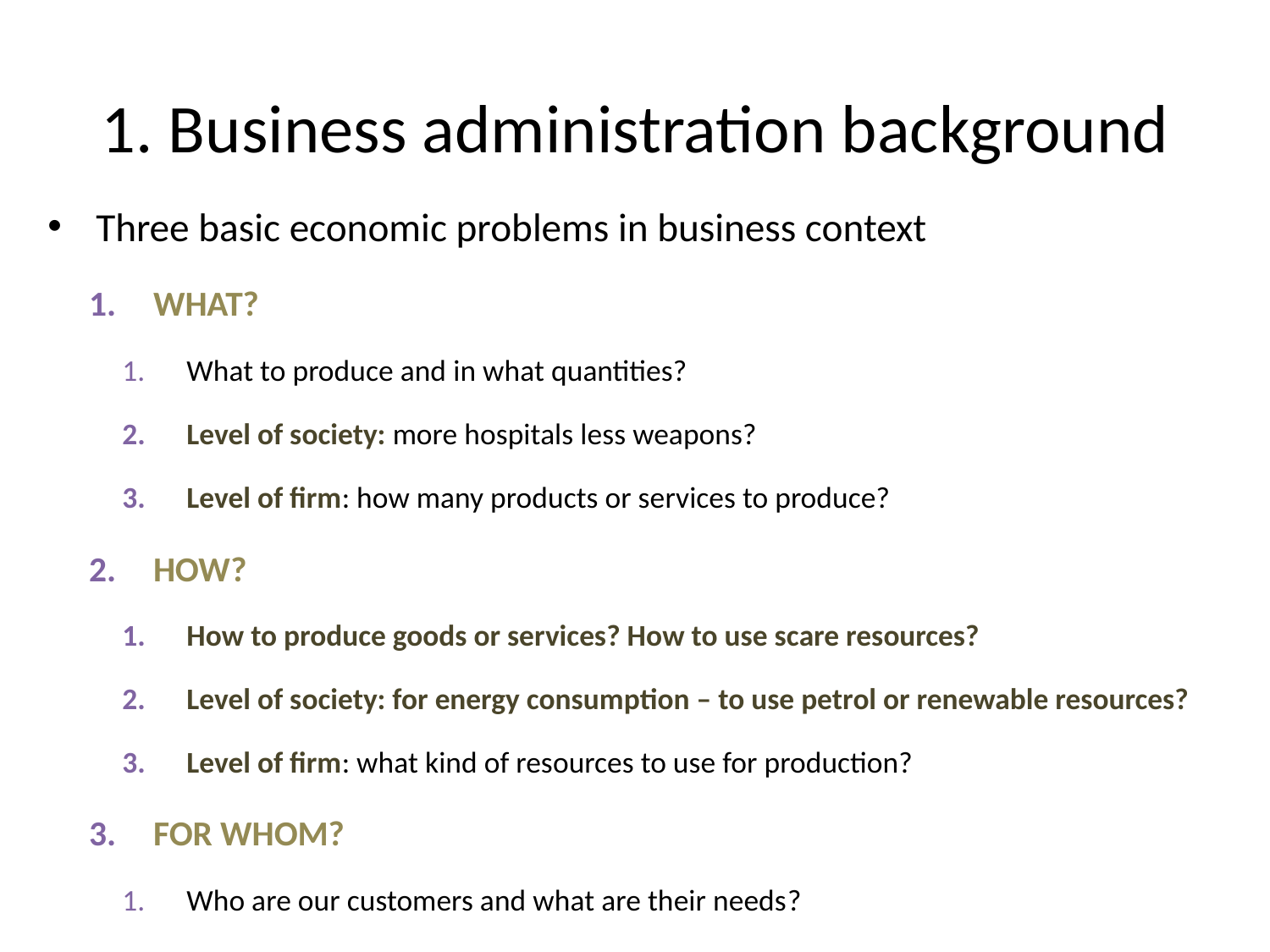

# 1. Business administration background
Three basic economic problems in business context
WHAT?
What to produce and in what quantities?
Level of society: more hospitals less weapons?
Level of firm: how many products or services to produce?
HOW?
How to produce goods or services? How to use scare resources?
Level of society: for energy consumption – to use petrol or renewable resources?
Level of firm: what kind of resources to use for production?
FOR WHOM?
Who are our customers and what are their needs?